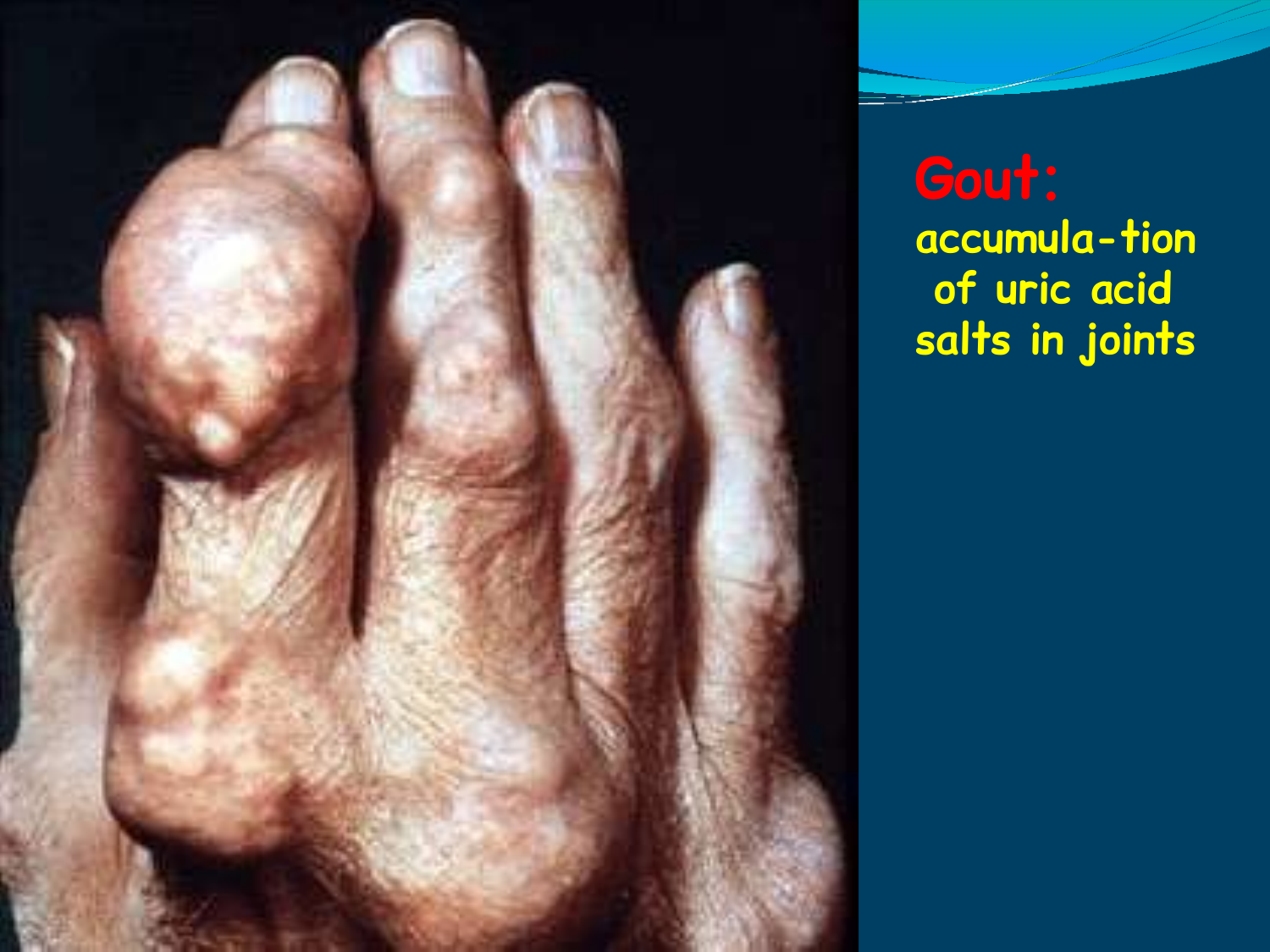

# Gout:
accumula-tion  of uric acid  salts in joints